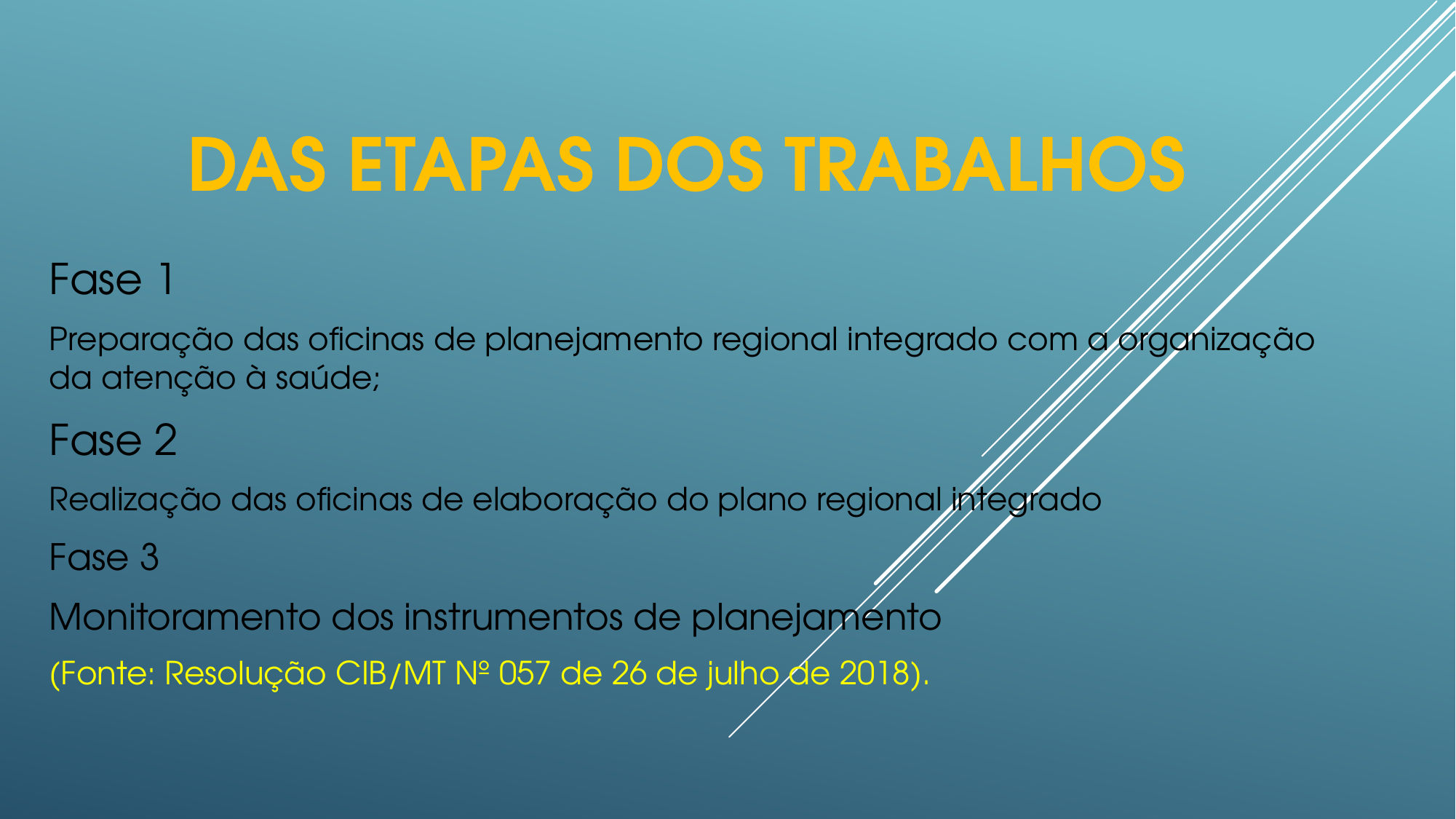

# Das etapas dos trabalhos
Fase 1
Preparação das oficinas de planejamento regional integrado com a organização da atenção à saúde;
Fase 2
Realização das oficinas de elaboração do plano regional integrado
Fase 3
Monitoramento dos instrumentos de planejamento
(Fonte: Resolução CIB/MT Nº 057 de 26 de julho de 2018).